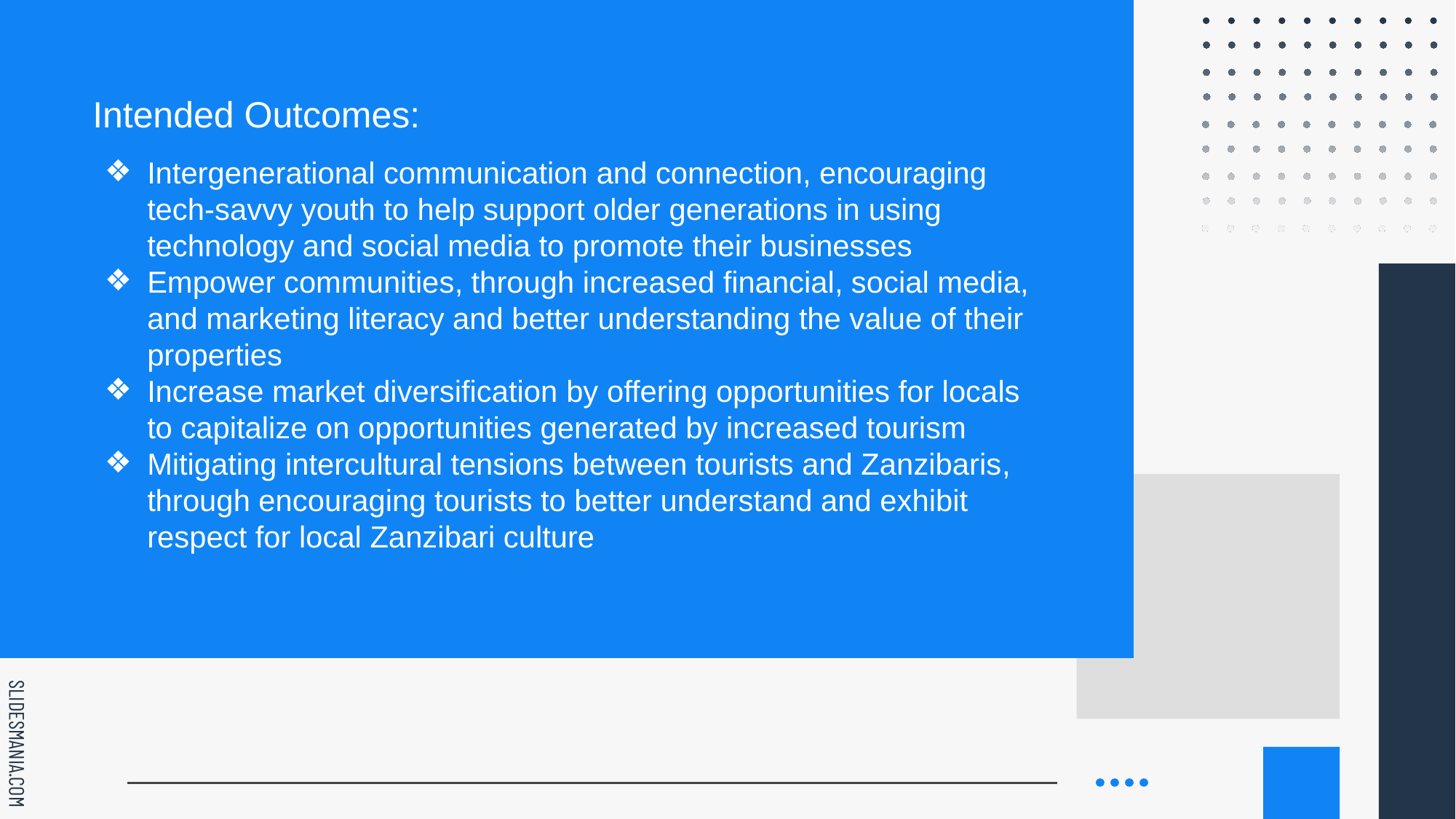

# Intended Outcomes:

Intergenerational communication and connection, encouraging tech-savvy youth to help support older generations in using technology and social media to promote their businesses
Empower communities, through increased financial, social media, and marketing literacy and better understanding the value of their properties
Increase market diversification by offering opportunities for locals to capitalize on opportunities generated by increased tourism
Mitigating intercultural tensions between tourists and Zanzibaris, through encouraging tourists to better understand and exhibit respect for local Zanzibari culture